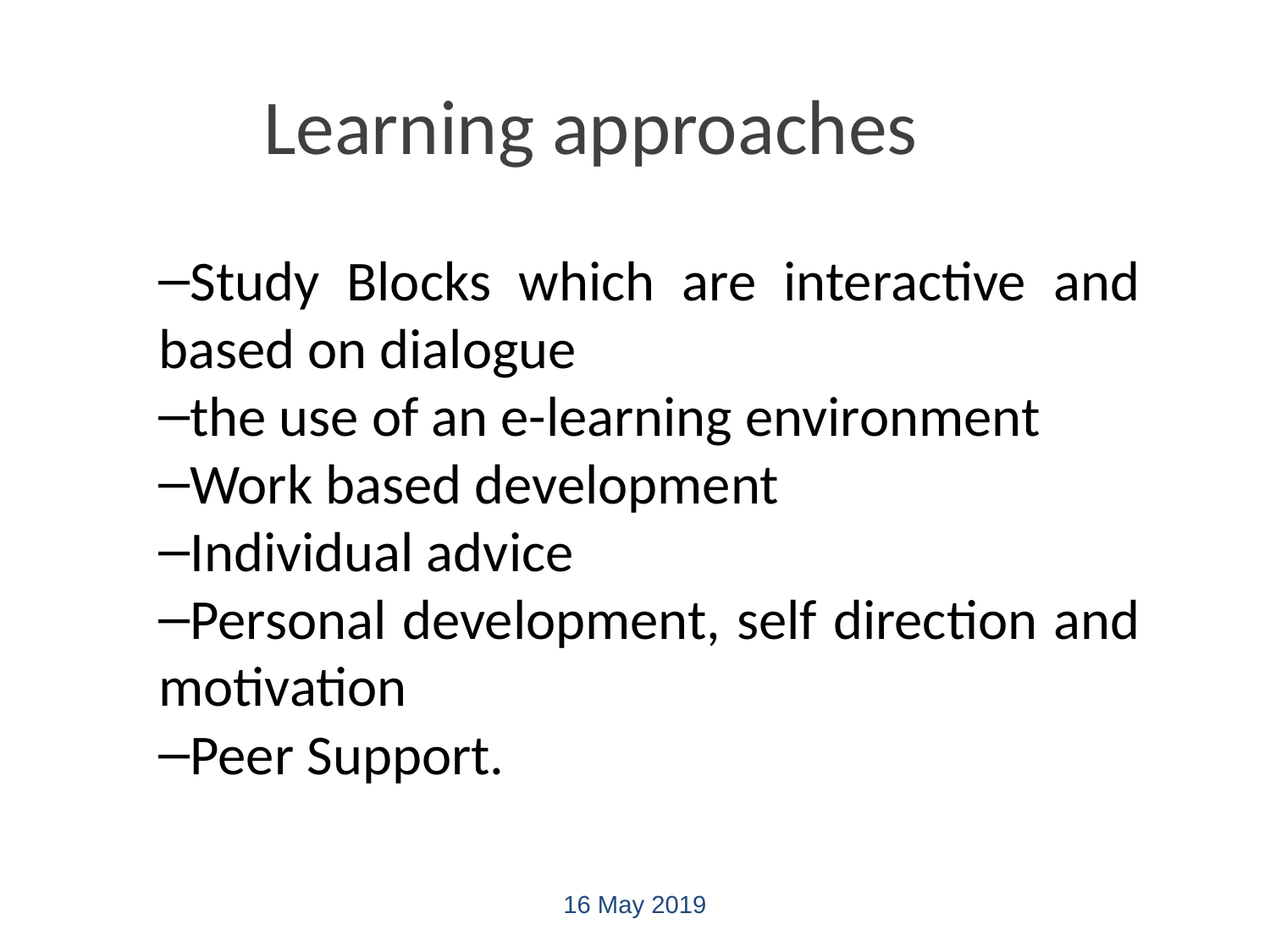

Learning approaches
Study Blocks which are interactive and based on dialogue
the use of an e-learning environment
Work based development
Individual advice
Personal development, self direction and motivation
Peer Support.
16 May 2019